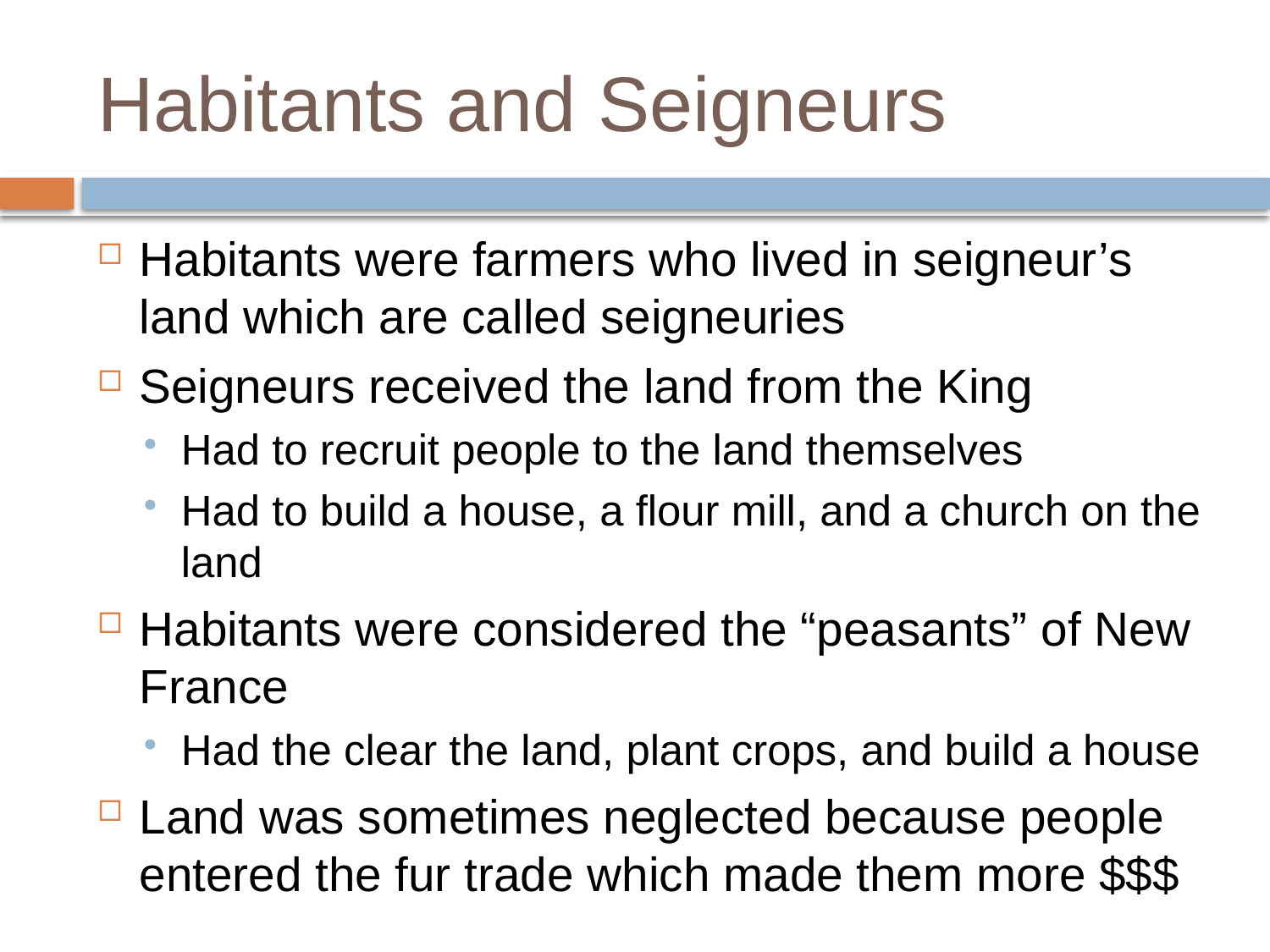

# Habitants and Seigneurs
Habitants were farmers who lived in seigneur’s land which are called seigneuries
Seigneurs received the land from the King
Had to recruit people to the land themselves
Had to build a house, a flour mill, and a church on the land
Habitants were considered the “peasants” of New France
Had the clear the land, plant crops, and build a house
Land was sometimes neglected because people entered the fur trade which made them more $$$